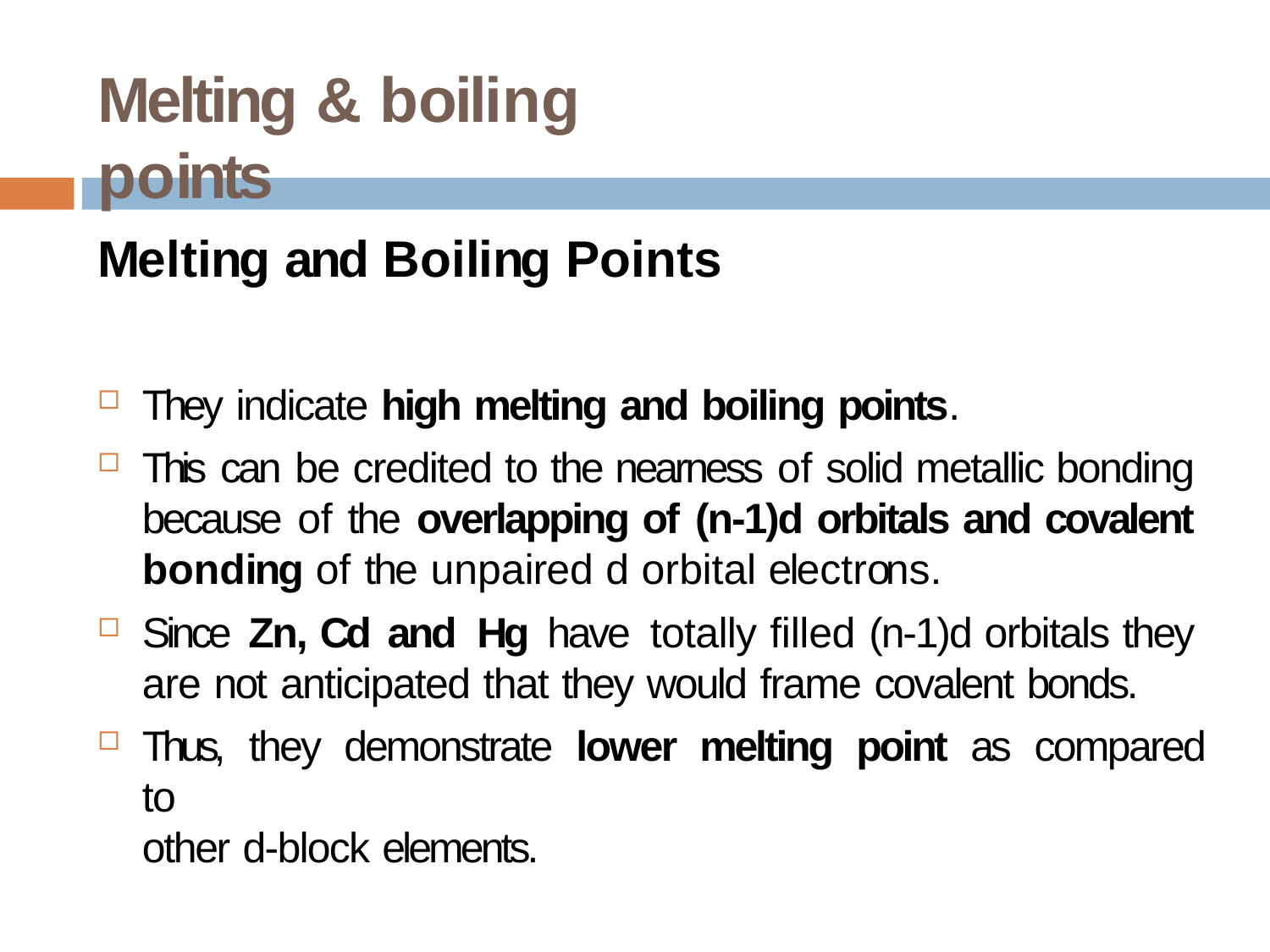

# Melting & boiling points
Melting and Boiling Points

They indicate high melting and boiling points.
This can be credited to the nearness of solid metallic bonding  because of the overlapping of (n-1)d orbitals and covalent  bonding of the unpaired d orbital electrons.
Since Zn, Cd and Hg have totally filled (n-1)d orbitals they  are not anticipated that they would frame covalent bonds.
Thus, they demonstrate lower melting point as compared to
other d-block elements.